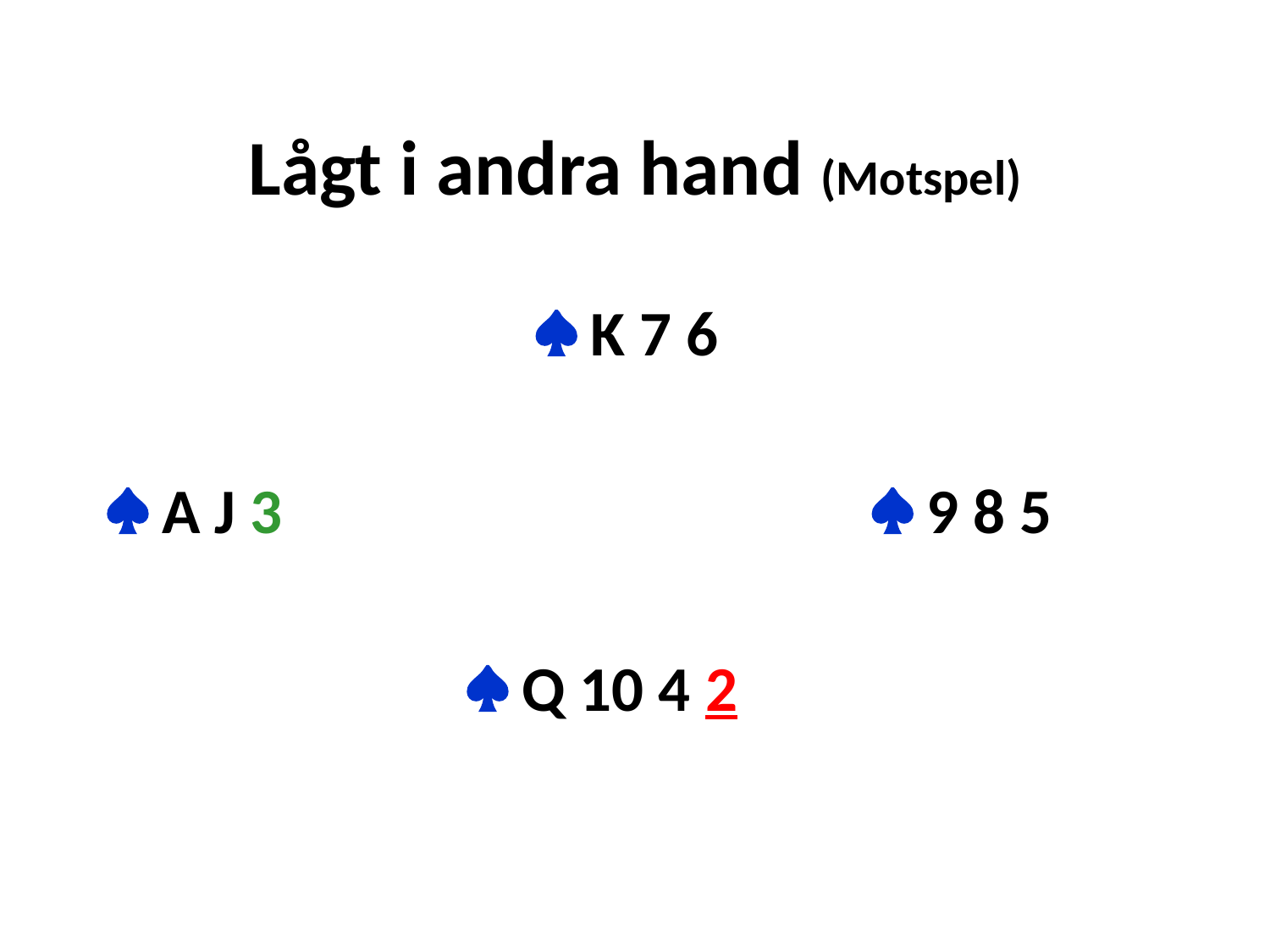

# Lågt i andra hand (Motspel)
				♠ K 7 6

♠ A J 3                                         ♠ 9 8 5

                         ♠ Q 10 4 2